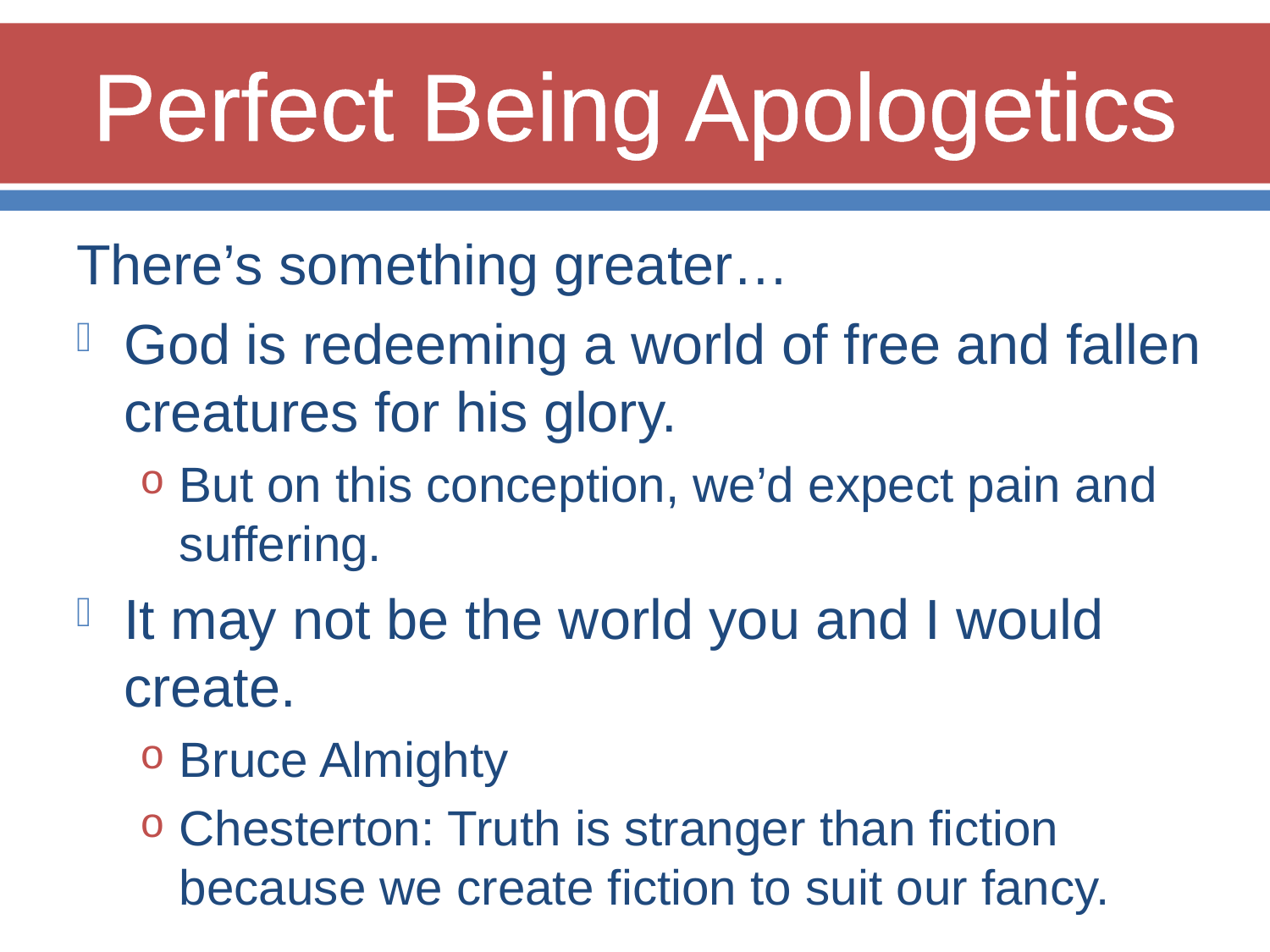

# Perfect Being Apologetics
There’s something greater…
God is redeeming a world of free and fallen creatures for his glory.
But on this conception, we’d expect pain and suffering.
It may not be the world you and I would create.
Bruce Almighty
Chesterton: Truth is stranger than fiction because we create fiction to suit our fancy.